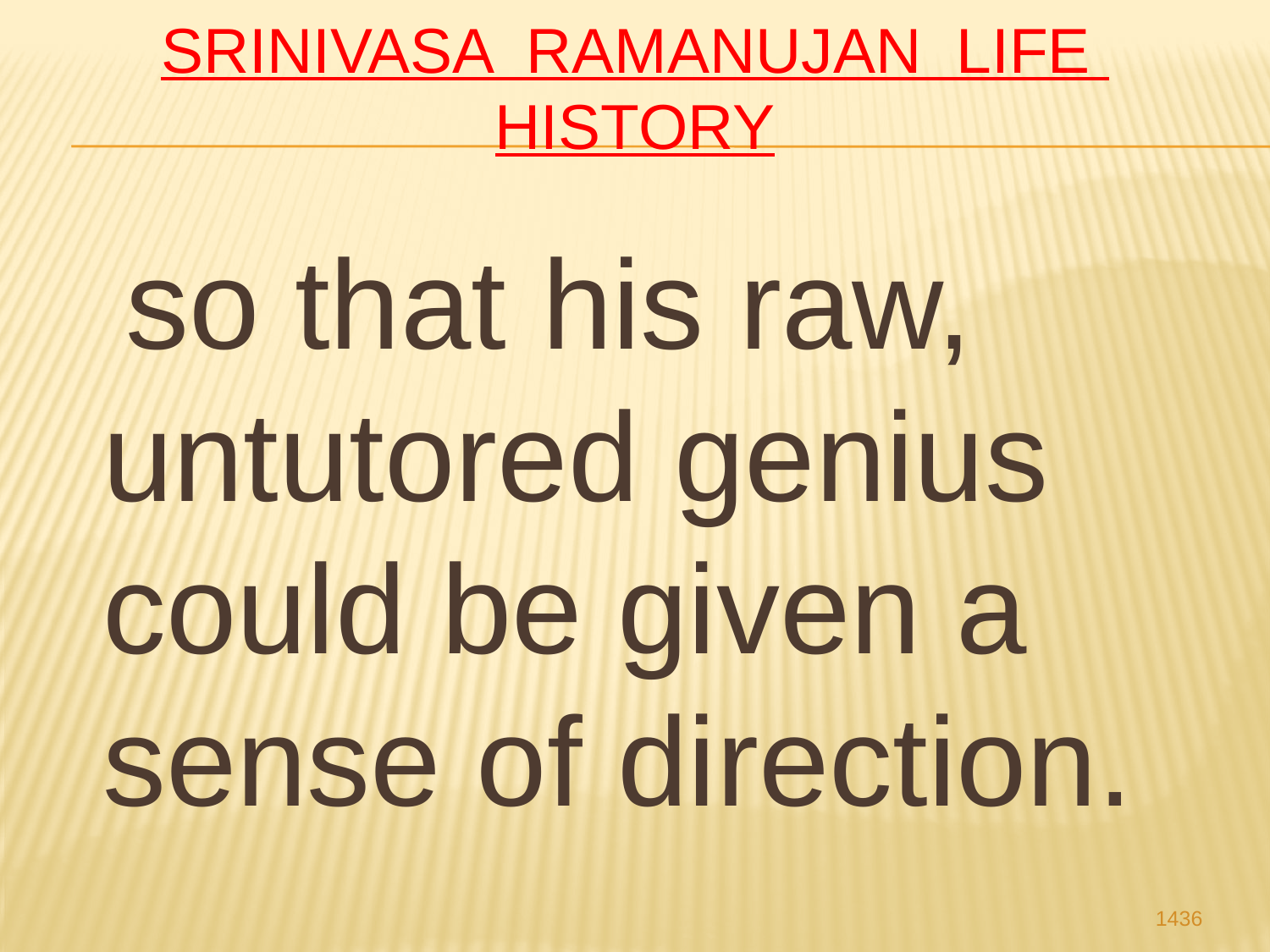

# Srinivasa  Ramanujan  life  history
  so that his raw, untutored genius could be given a sense of direction.

1436